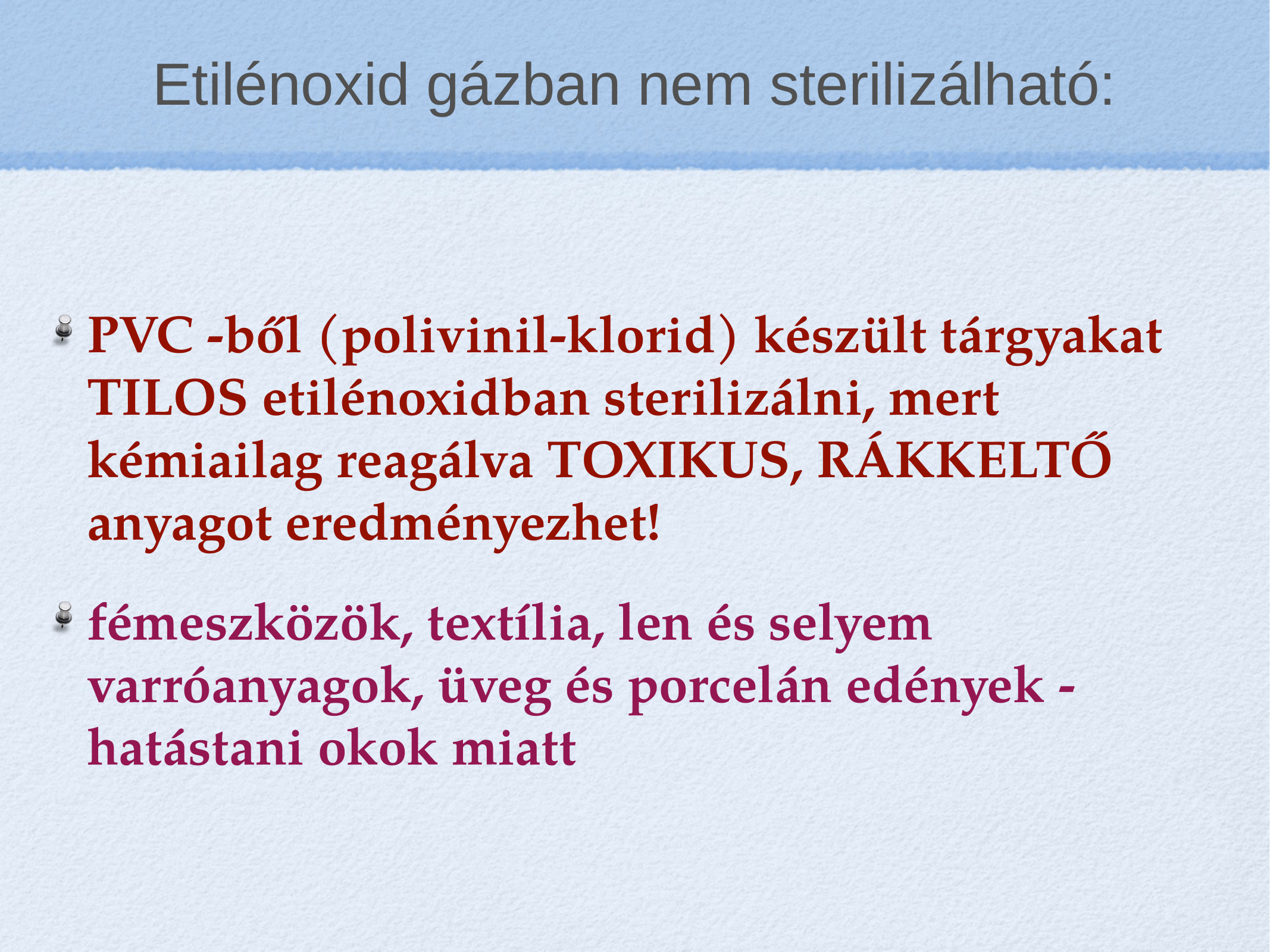

# Etilénoxid gázban nem sterilizálható:
PVC -ből (polivinil-klorid) készült tárgyakat TILOS etilénoxidban sterilizálni, mert kémiailag reagálva TOXIKUS, RÁKKELTŐ anyagot eredményezhet!
fémeszközök, textília, len és selyem varróanyagok, üveg és porcelán edények - hatástani okok miatt